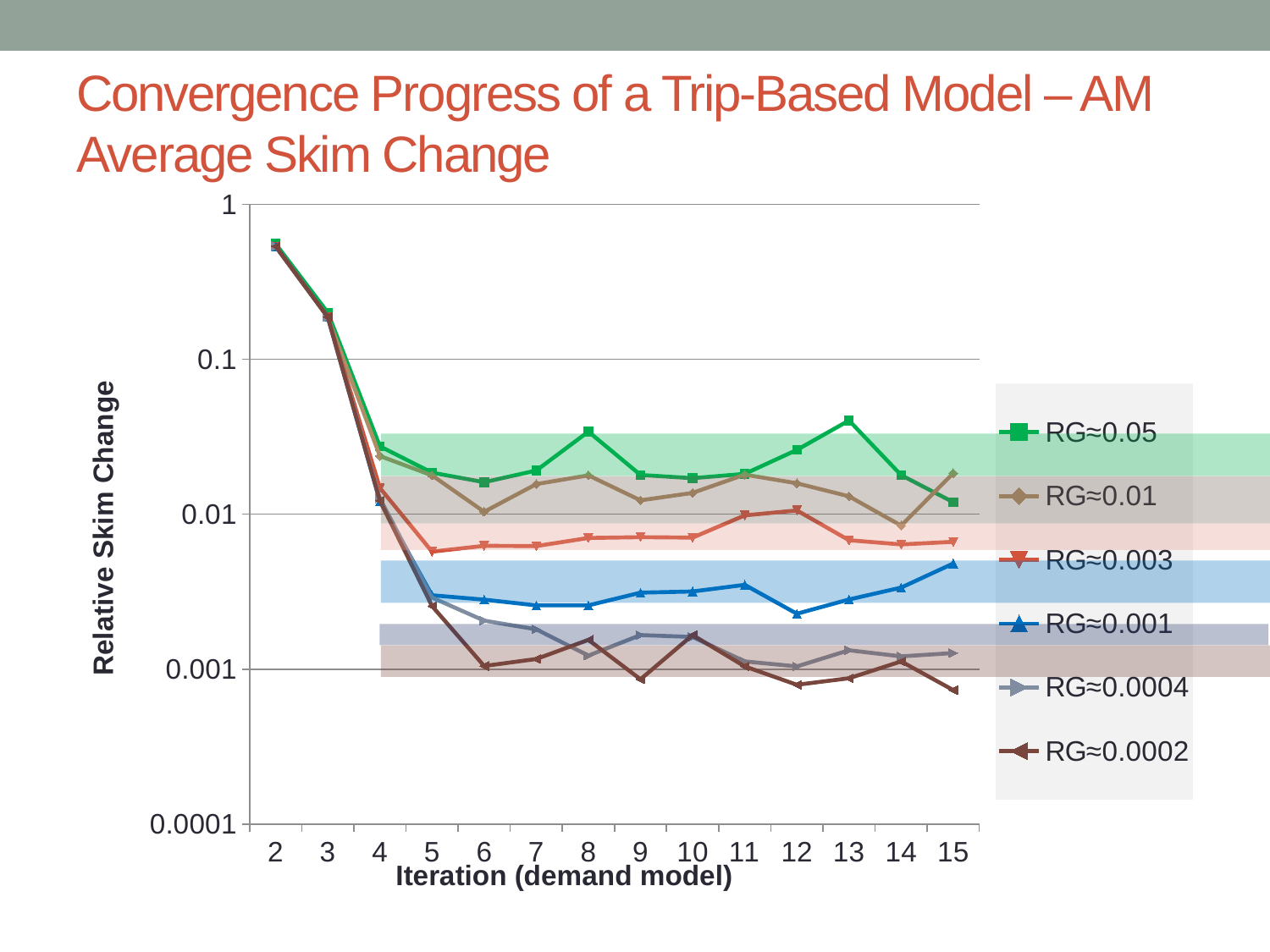

# Convergence Progress of a Trip-Based Model – AM Average Skim Change

### Chart

| Category | RG≈0.05 | RG≈0.01 | RG≈0.003 | RG≈0.001 | RG≈0.0004 | RG≈0.0002 |
|---|---|---|---|---|---|---|
| 2 | 0.5559660121085527 | 0.5348673321592237 | 0.5345245374228694 | 0.5359763739533108 | 0.5366014702372507 | 0.5365544199793197 |
| 3 | 0.20036016266631018 | 0.1869373962251474 | 0.18703149674100933 | 0.18783807259125446 | 0.1877238076791364 | 0.187663314490368 |
| 4 | 0.027423578908334578 | 0.02374693732430051 | 0.014773780990323384 | 0.01210535921909573 | 0.012643076452592486 | 0.012212902665795082 |
| 5 | 0.01853780162480068 | 0.01780516189416135 | 0.0057334100021591665 | 0.0029977735767444174 | 0.0028969515954637756 | 0.002554156859109593 |
| 6 | 0.016091188212390438 | 0.010364499675649981 | 0.006250962839399794 | 0.0028095725450205523 | 0.0020567684181250936 | 0.001048548605318675 |
| 7 | 0.01914273351248453 | 0.015640850029336902 | 0.006230798443143666 | 0.002581042720784431 | 0.0018080741976328437 | 0.0011628135174367358 |
| 8 | 0.034118158465369204 | 0.01781188335958006 | 0.007023931362551381 | 0.002581042720784431 | 0.001223306706205121 | 0.0015459370463031749 |
| 9 | 0.017912705340860702 | 0.012286838785400885 | 0.007111310412994605 | 0.0031187599542811875 | 0.0016602019584212356 | 0.0008603475735948105 |
| 10 | 0.017079243628940727 | 0.013725232385004709 | 0.007064260155063638 | 0.003172531677630863 | 0.0016131517004902695 | 0.0016602019584212356 |
| 11 | 0.018208449819283913 | 0.018013527322141343 | 0.009826782442153225 | 0.003501883483147627 | 0.0011224847249244792 | 0.0010418271398999657 |
| 12 | 0.025998628239568174 | 0.015829051061060768 | 0.010579586569048685 | 0.0022785767769425056 | 0.0010418271398999657 | 0.0007931329194077158 |
| 13 | 0.040241413461813515 | 0.013039642912296345 | 0.00679540153831526 | 0.002816294010439262 | 0.0013241286874857627 | 0.0008737905044322292 |
| 14 | 0.017865655082929734 | 0.008442160565899076 | 0.006385392147773983 | 0.003360732709354728 | 0.001209863775367702 | 0.0011224847249244792 |
| 15 | 0.011957486979884123 | 0.018396650851007782 | 0.006634086368266233 | 0.0048058477743772605 | 0.0012703569641360872 | 0.0007326397306393307 |